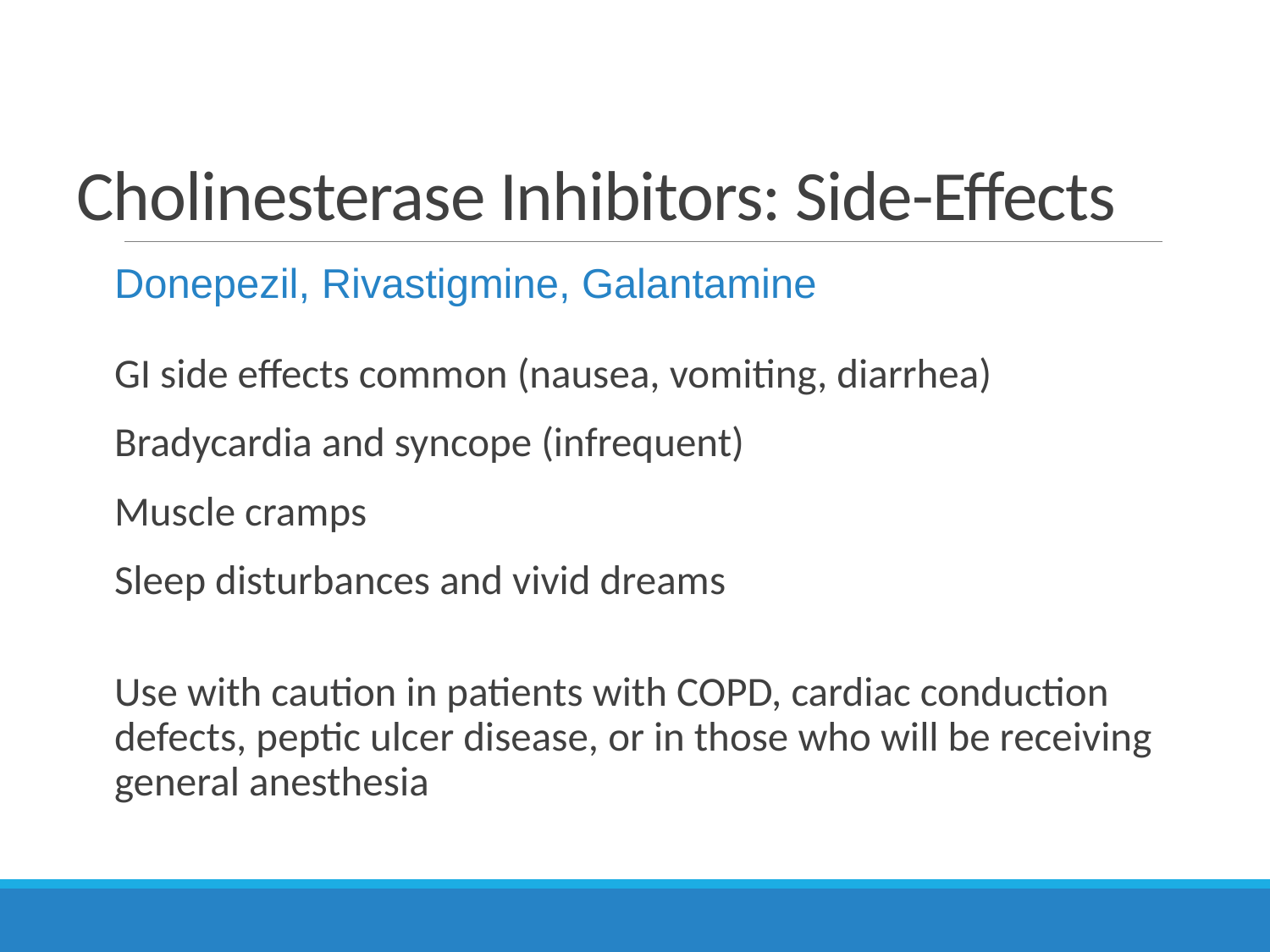

# Cholinesterase Inhibitors: Side-Effects
Donepezil, Rivastigmine, Galantamine
GI side effects common (nausea, vomiting, diarrhea)
Bradycardia and syncope (infrequent)
Muscle cramps
Sleep disturbances and vivid dreams

Use with caution in patients with COPD, cardiac conduction defects, peptic ulcer disease, or in those who will be receiving general anesthesia